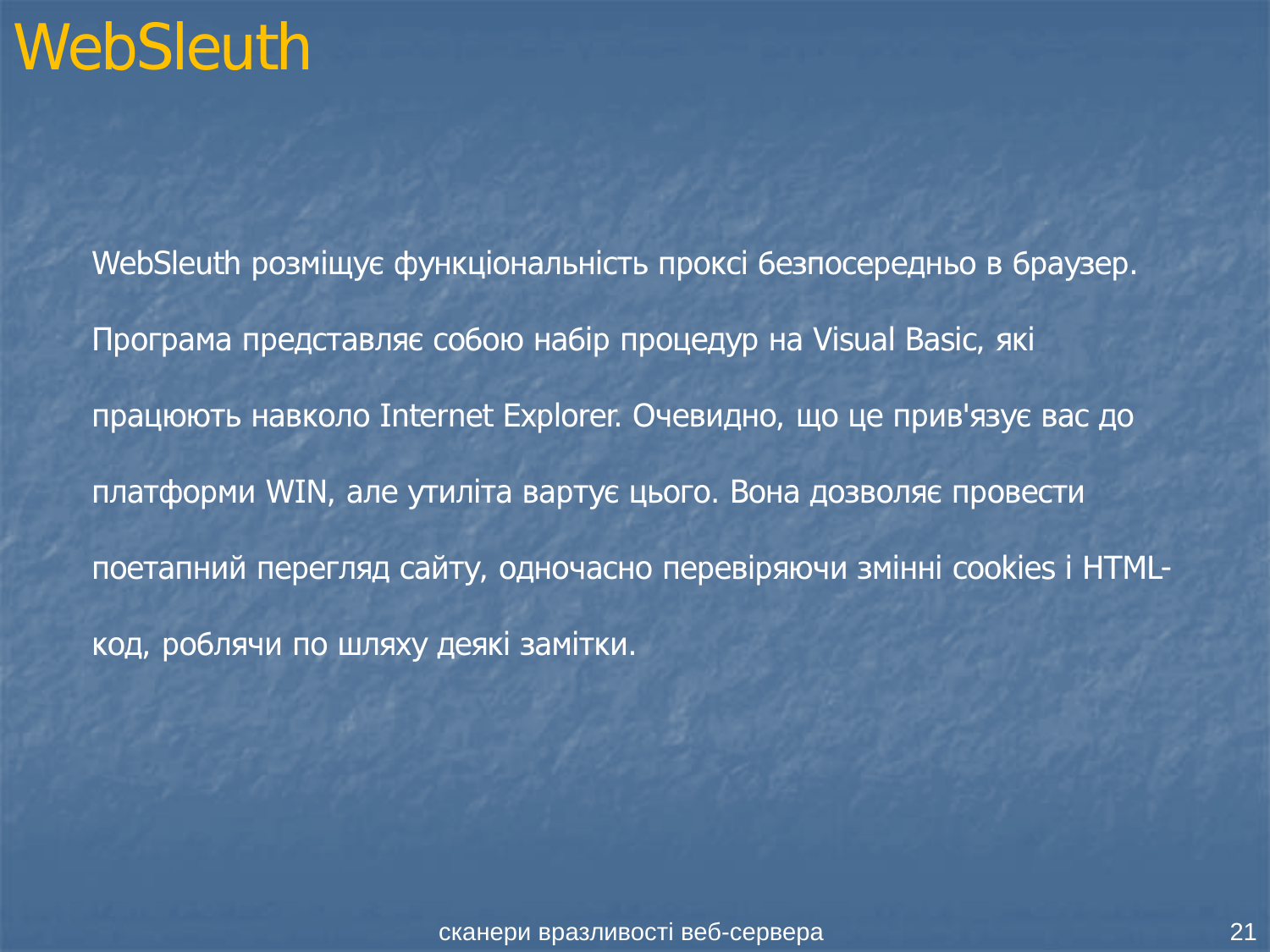

WebSleuth
WebSleuth розміщує функціональність проксі безпосередньо в браузер. Програма представляє собою набір процедур на Visual Basic, які працюють навколо Internet Explorer. Очевидно, що це прив'язує вас до платформи WIN, але утиліта вартує цього. Вона дозволяє провести поетапний перегляд сайту, одночасно перевіряючи змінні cookies і HTML-код, роблячи по шляху деякі замітки.
сканери вразливості веб-сервера
21